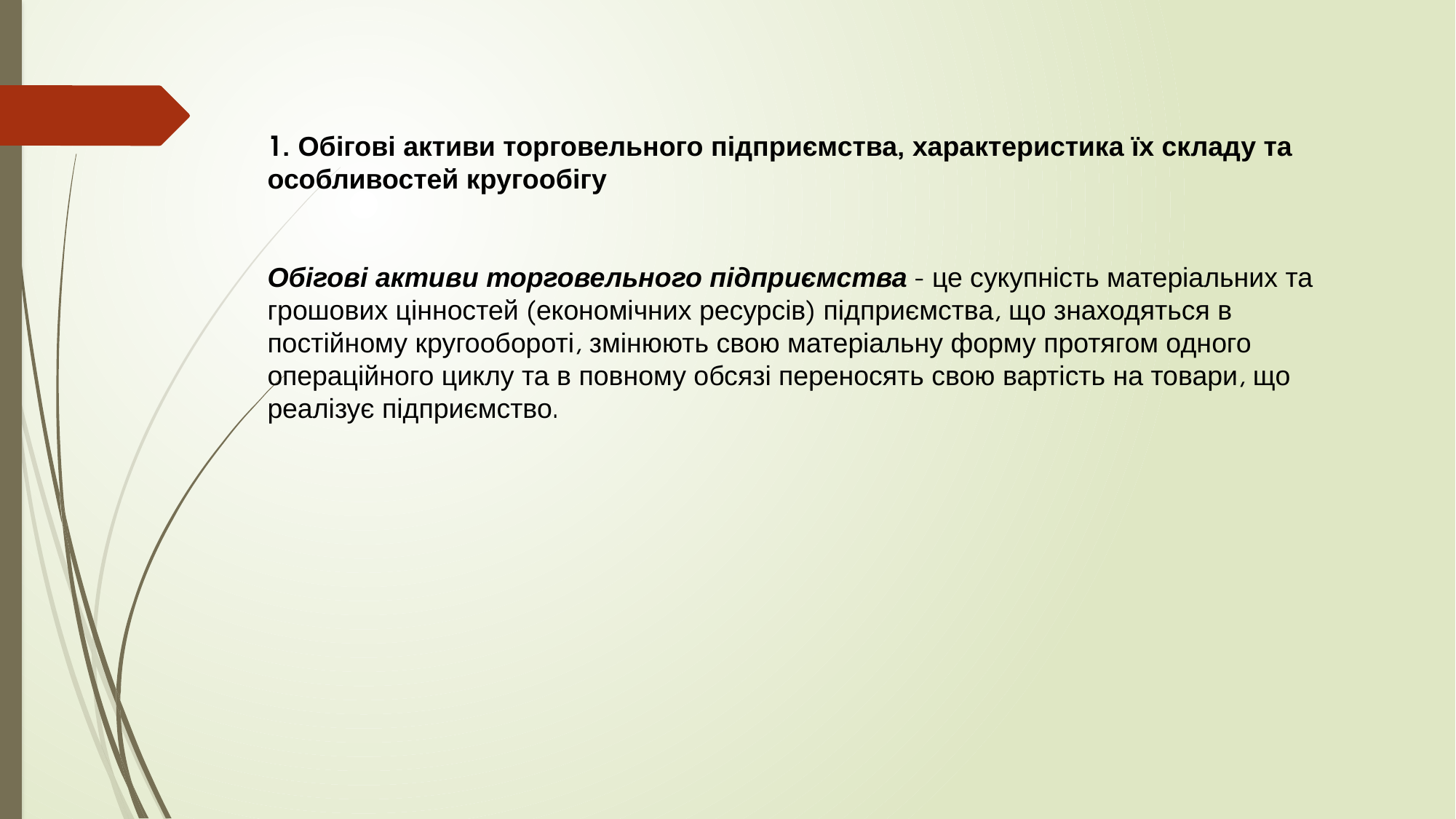

1. Обігові активи торговельного підприємства, характеристика їх складу та особливостей кругообігу

Обігові активи торговельного підприємства - це сукупність матеріальних та грошових цінностей (економічних ресурсів) підприємства, що знаходяться в постійному кругообороті, змінюють свою матеріальну форму протягом одного операційного циклу та в повному обсязі переносять свою вартість на товари, що реалізує підприємство.